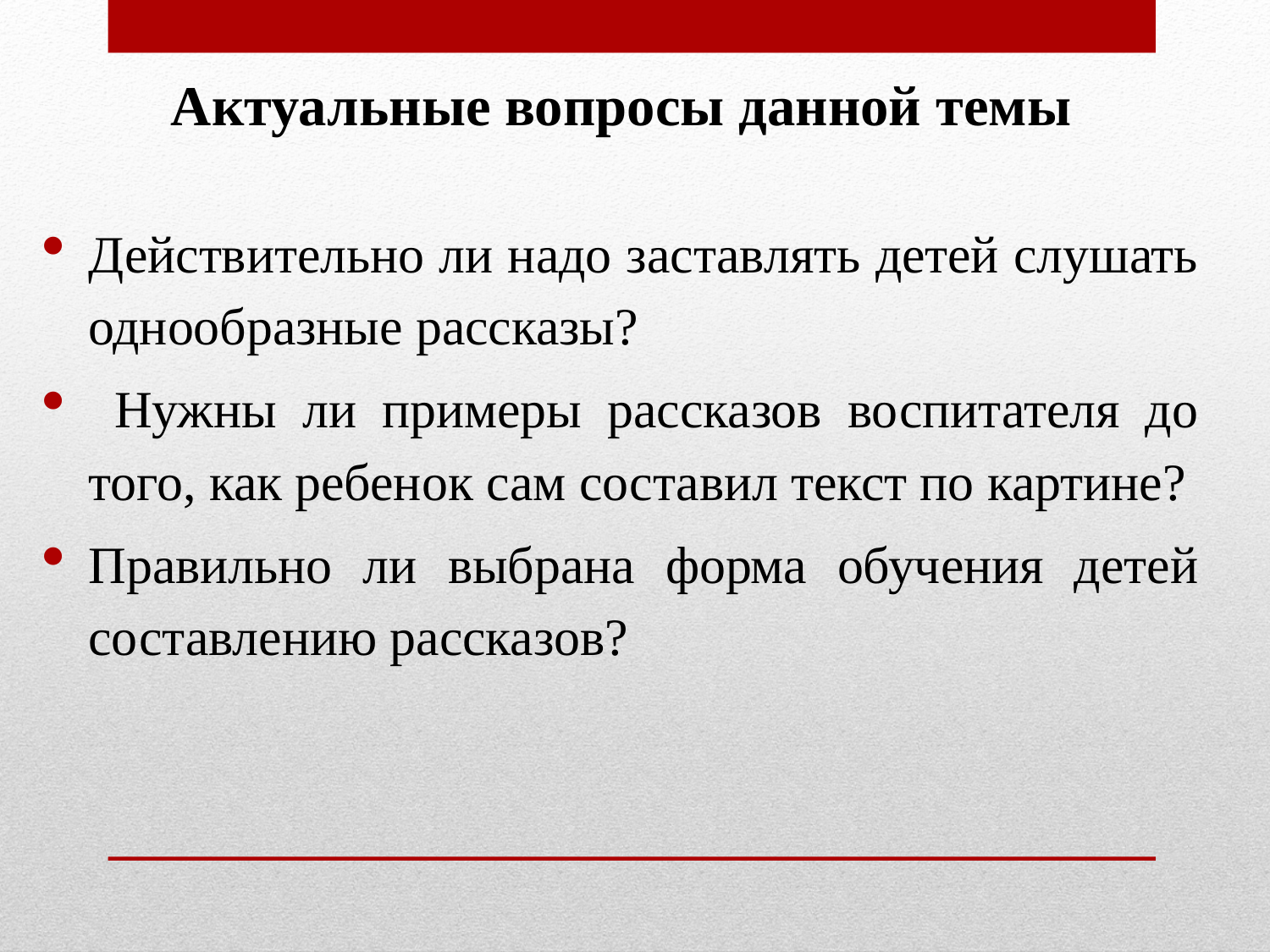

Актуальные вопросы данной темы
Действительно ли надо заставлять детей слушать однообразные рассказы?
 Нужны ли примеры рассказов воспитателя до того, как ребенок сам составил текст по картине?
Правильно ли выбрана форма обучения детей составлению рассказов?